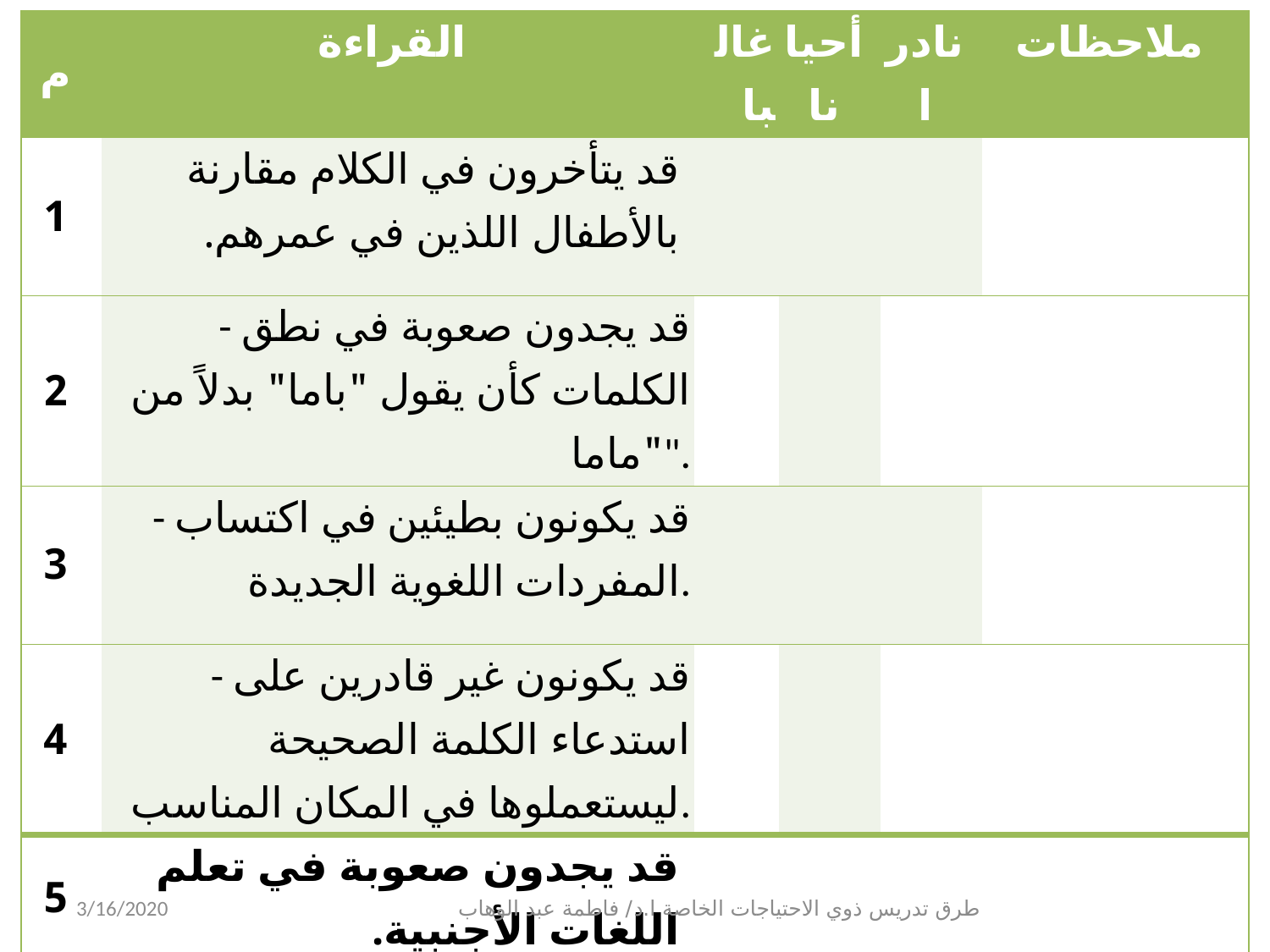

| م | القراءة | غالبا | أحيانا | نادرا | ملاحظات |
| --- | --- | --- | --- | --- | --- |
| 1 | قد يتأخرون في الكلام مقارنة بالأطفال اللذين في عمرهم. |  |  |  |  |
| 2 | - قد يجدون صعوبة في نطق الكلمات كأن يقول "باما" بدلاً من "ماما". |  |  |  |  |
| 3 | - قد يكونون بطيئين في اكتساب المفردات اللغوية الجديدة. |  |  |  |  |
| 4 | - قد يكونون غير قادرين على استدعاء الكلمة الصحيحة ليستعملوها في المكان المناسب. |  |  |  |  |
| 5 | قد يجدون صعوبة في تعلم اللغات الأجنبية. |  |  |  |  |
3/16/2020
طرق تدريس ذوي الاحتياجات الخاصة ا.د/ فاطمة عبد الوهاب
9